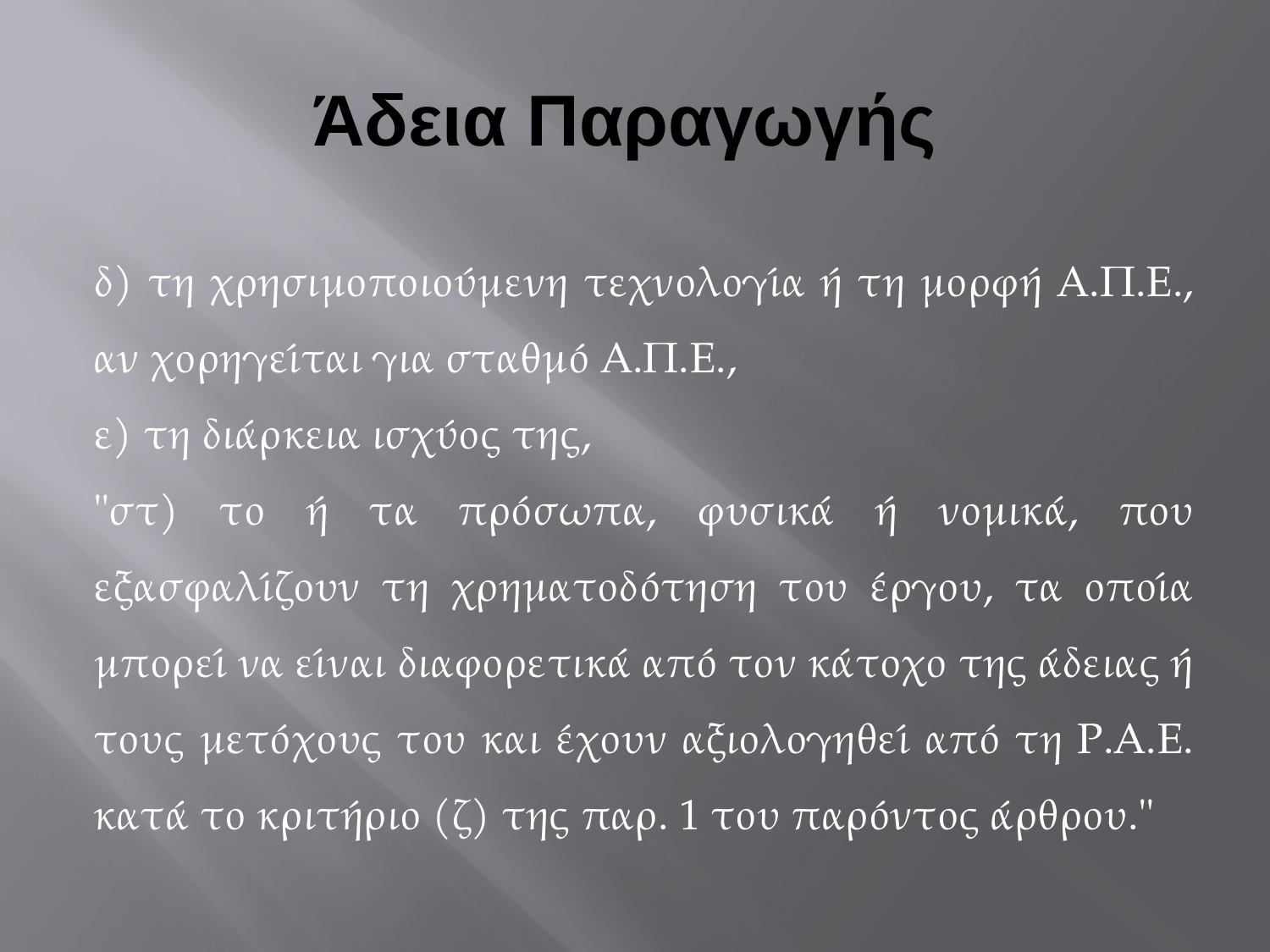

# Άδεια Παραγωγής
δ) τη χρησιμοποιούμενη τεχνολογία ή τη μορφή Α.Π.Ε., αν χορηγείται για σταθμό Α.Π.Ε.,
ε) τη διάρκεια ισχύος της,
"στ) το ή τα πρόσωπα, φυσικά ή νομικά, που εξασφαλίζουν τη χρηματοδότηση του έργου, τα οποία μπορεί να είναι διαφορετικά από τον κάτοχο της άδειας ή τους μετόχους του και έχουν αξιολογηθεί από τη Ρ.Α.Ε. κατά το κριτήριο (ζ) της παρ. 1 του παρόντος άρθρου."